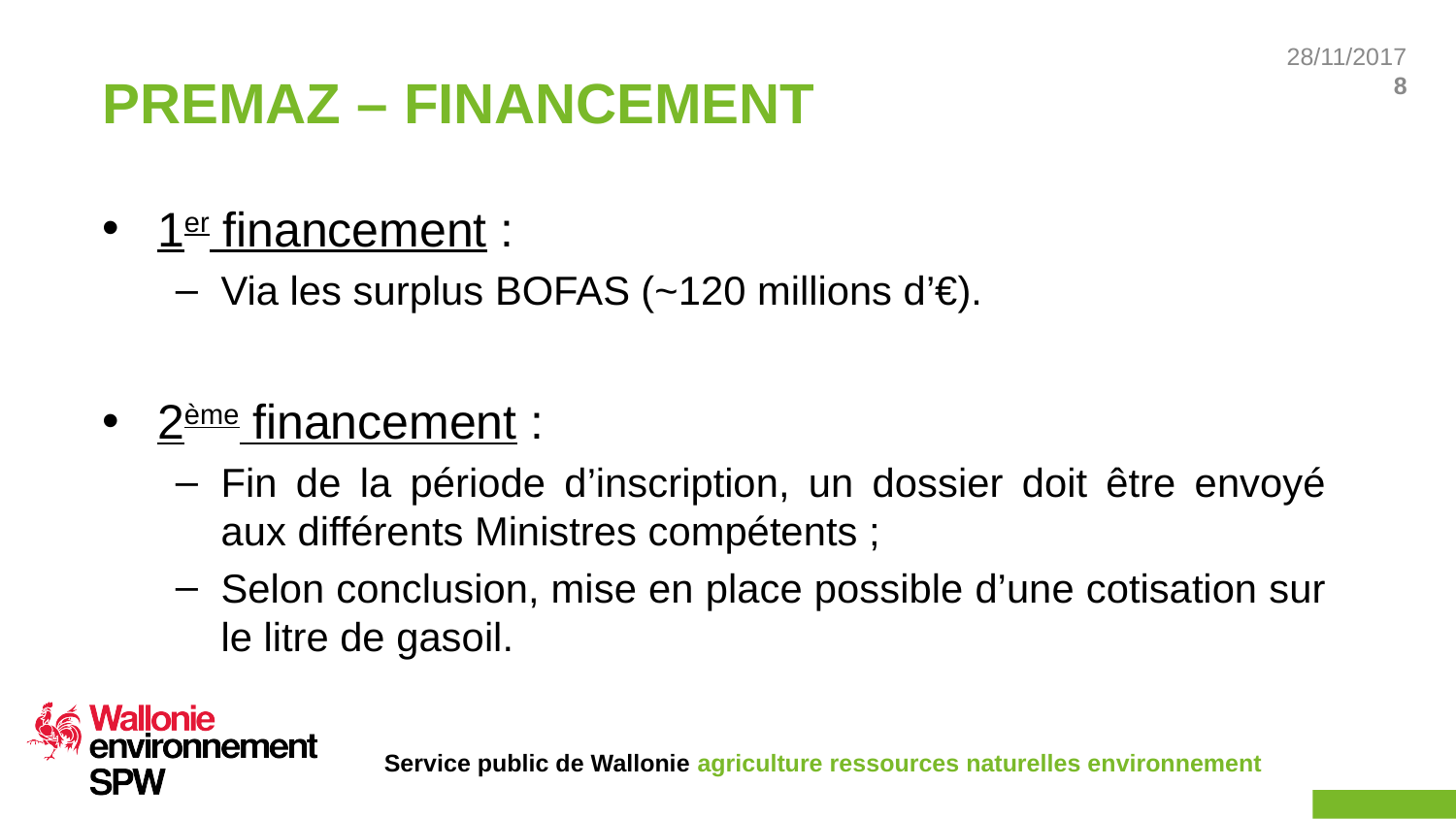

# PREMAZ – FINANCEMENT
1er financement :
Via les surplus BOFAS (~120 millions d’€).

2ème financement :
Fin de la période d’inscription, un dossier doit être envoyé aux différents Ministres compétents ;
Selon conclusion, mise en place possible d’une cotisation sur le litre de gasoil.